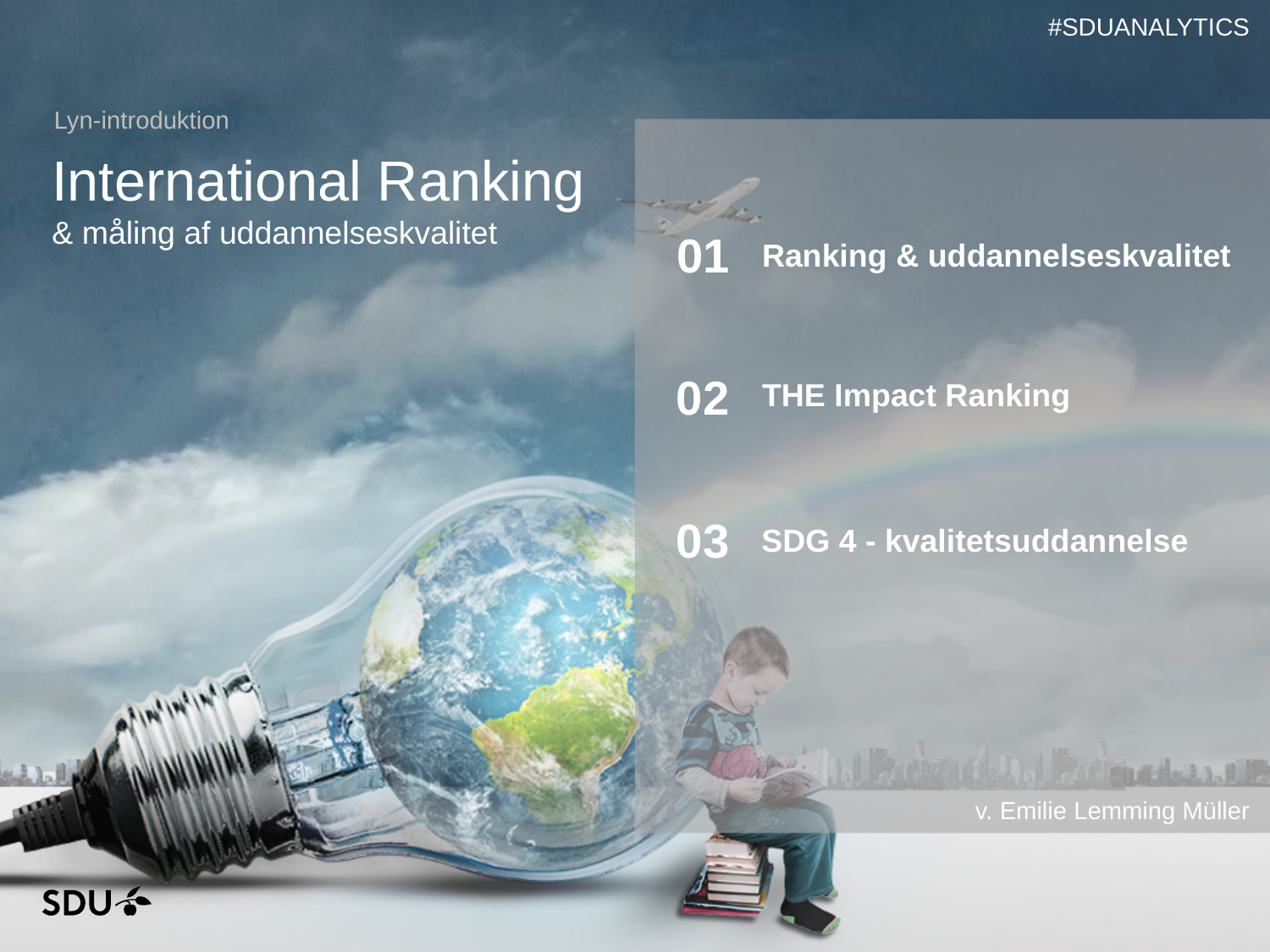

#SDUANALYTICS
Lyn-introduktion

International Ranking
& måling af uddannelseskvalitet
01
Ranking & uddannelseskvalitet
02
THE Impact Ranking
03
SDG 4 - kvalitetsuddannelse
v. Emilie Lemming Müller